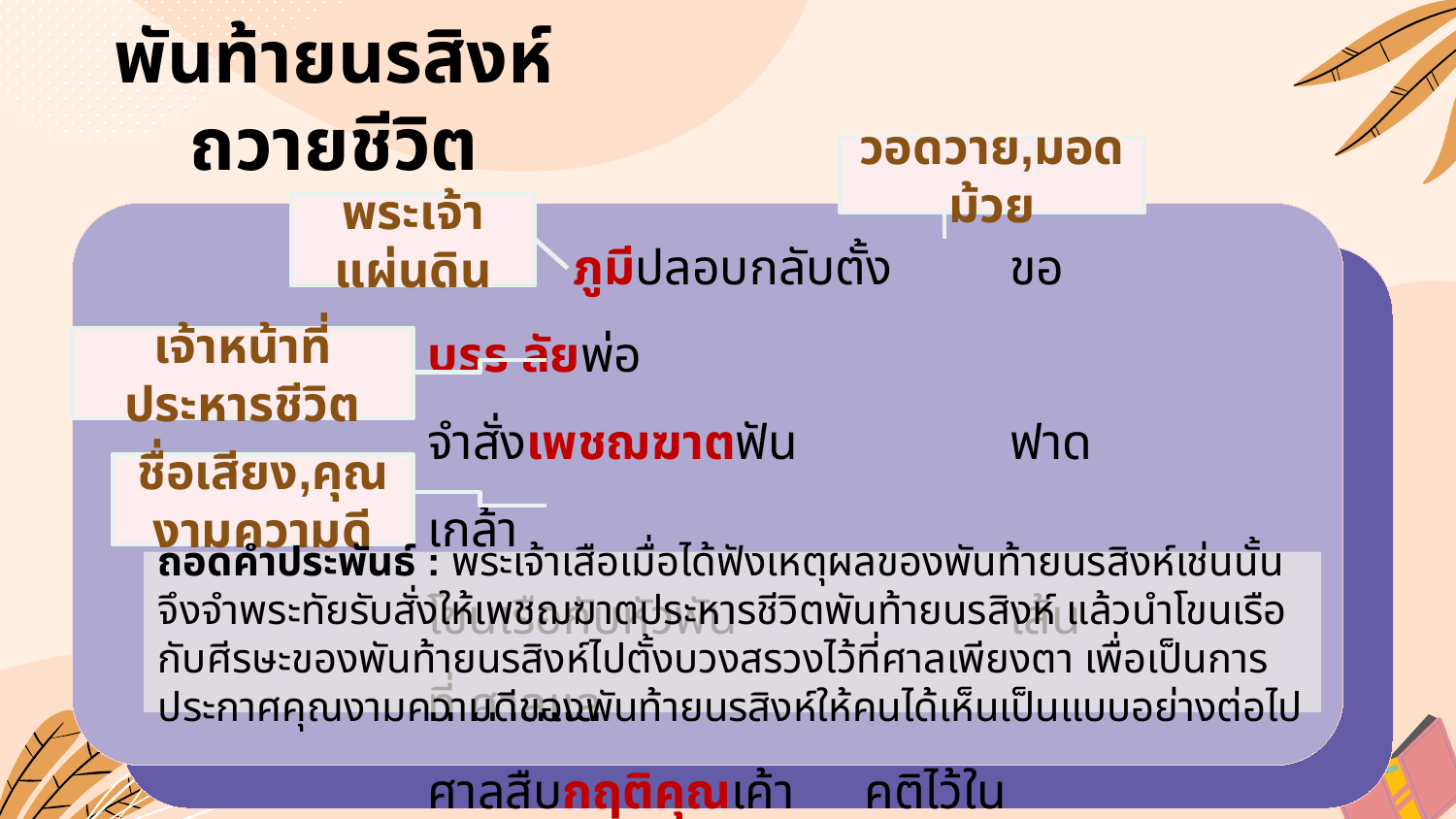

# พันท้ายนรสิงห์ถวายชีวิต
วอดวาย,มอดม้วย
พระเจ้าแผ่นดิน
	ภูมีปลอบกลับตั้ง	ขอบรร ลัยพ่อ
จำสั่งเพชฌฆาตฟัน 		ฟาดเกล้า
โขนเรือกับหัวพัน      		เส้นที่ ศาลเเล
ศาลสืบกฤติคุณเค้า     	คติไว้ในสยาม

เจ้าหน้าที่ประหารชีวิต
ชื่อเสียง,คุณงามความดี

ถอดคำประพันธ์ : พระเจ้าเสือเมื่อได้ฟังเหตุผลของพันท้ายนรสิงห์เช่นนั้นจึงจำพระทัยรับสั่งให้เพชฌฆาตประหารชีวิตพันท้ายนรสิงห์ แล้วนำโขนเรือกับศีรษะของพันท้ายนรสิงห์ไปตั้งบวงสรวงไว้ที่ศาลเพียงตา เพื่อเป็นการประกาศคุณงามความดีของพันท้ายนรสิงห์ให้คนได้เห็นเป็นแบบอย่างต่อไป